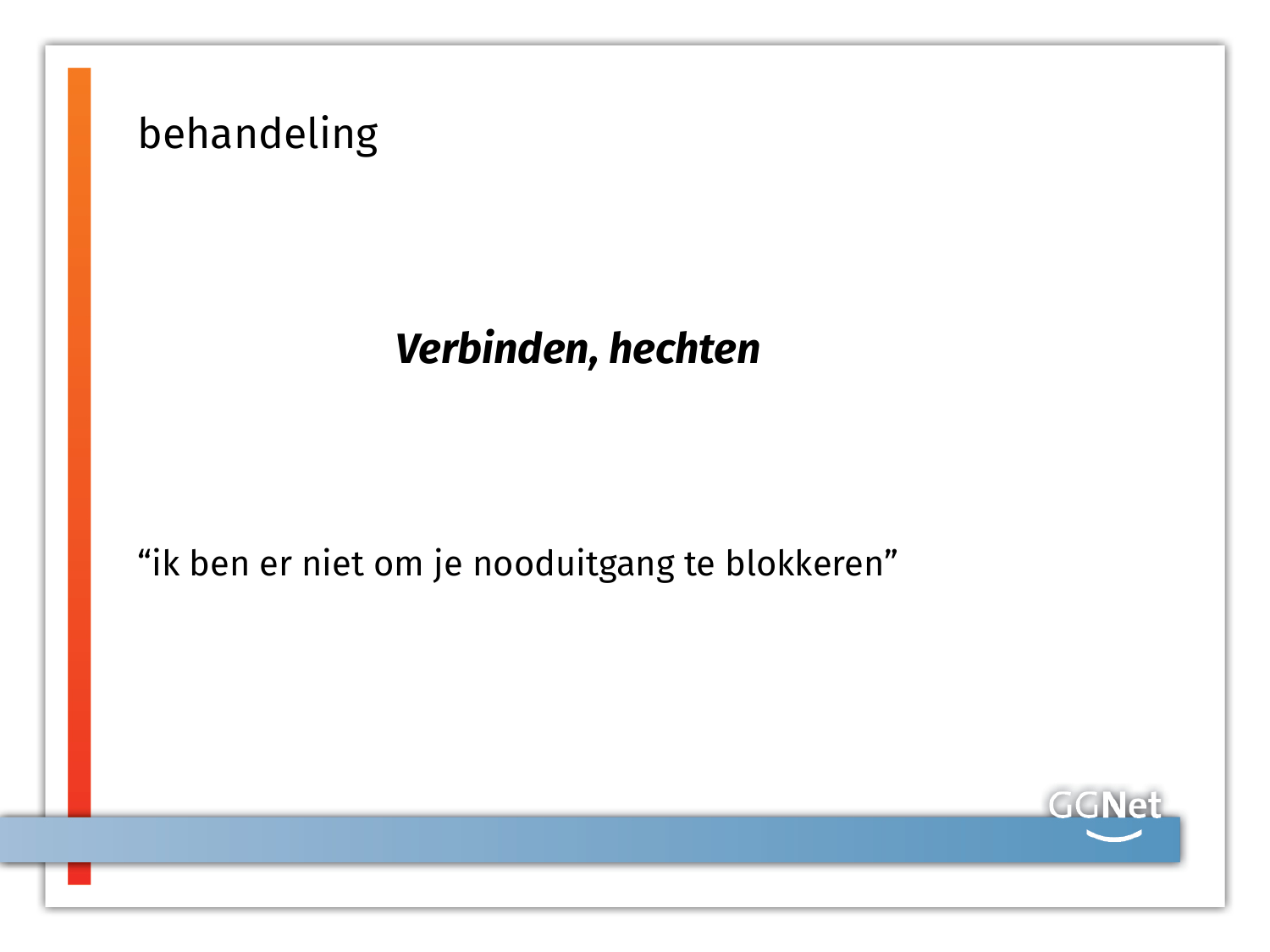

# behandeling

                    Verbinden, hechten

“ik ben er niet om je nooduitgang te blokkeren”